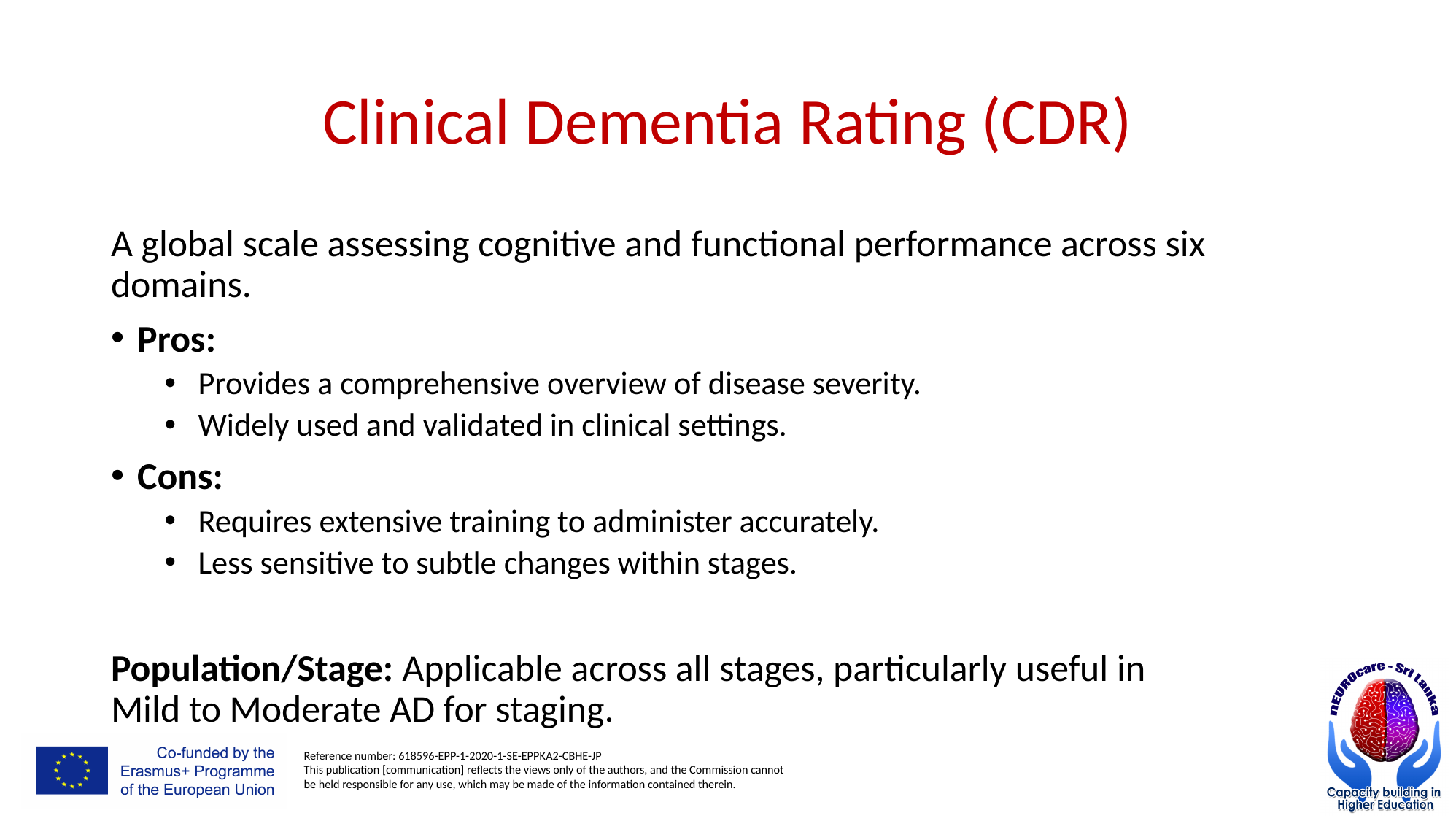

# Clinical Dementia Rating (CDR)
A global scale assessing cognitive and functional performance across six domains.
Pros:
Provides a comprehensive overview of disease severity.
Widely used and validated in clinical settings.
Cons:
Requires extensive training to administer accurately.
Less sensitive to subtle changes within stages.

Population/Stage: Applicable across all stages, particularly useful in Mild to Moderate AD for staging.